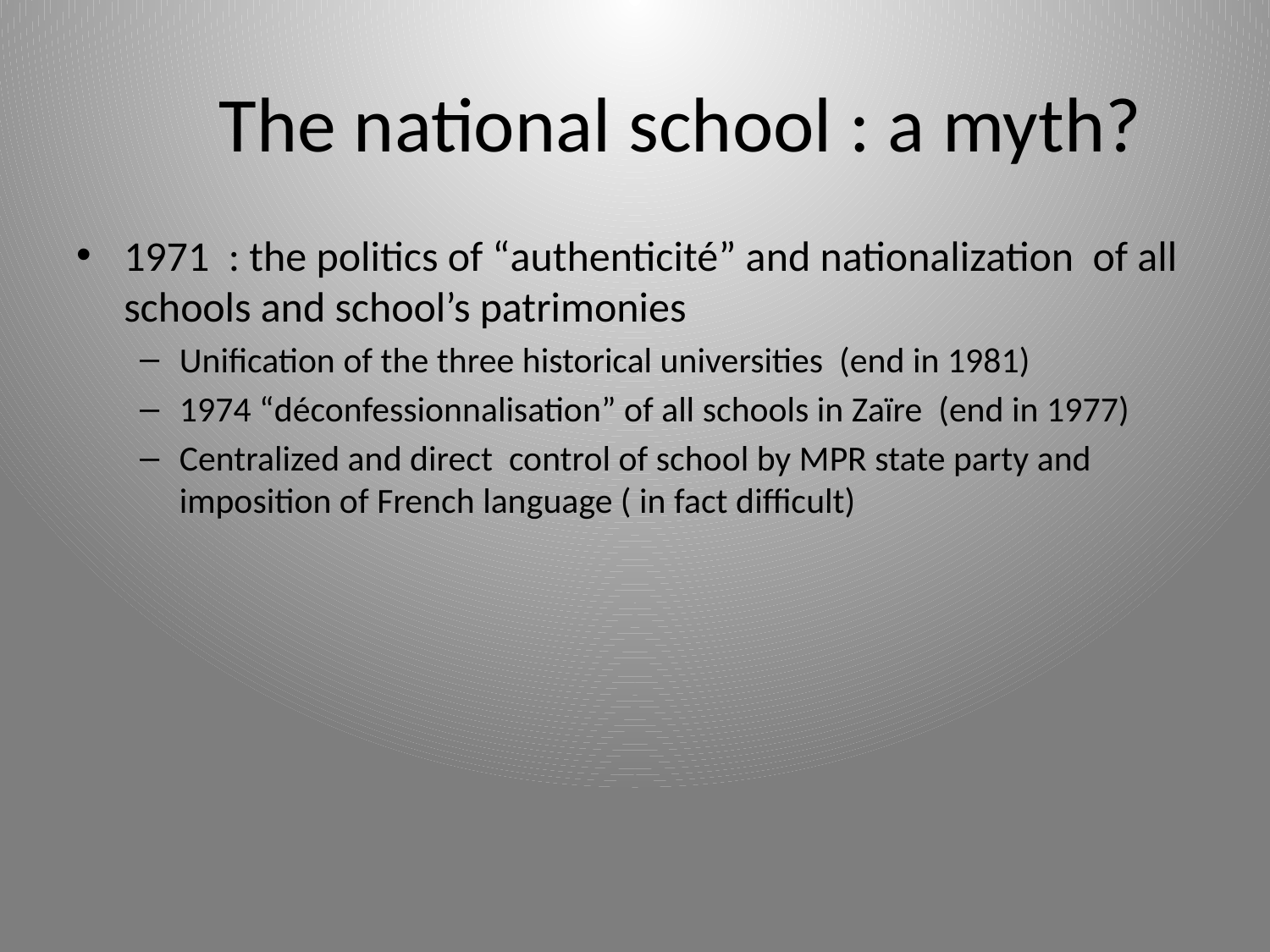

# The national school : a myth?
1971  : the politics of “authenticité” and nationalization  of all schools and school’s patrimonies
Unification of the three historical universities  (end in 1981)
1974 “déconfessionnalisation” of all schools in Zaïre  (end in 1977)
Centralized and direct  control of school by MPR state party and imposition of French language ( in fact difficult)